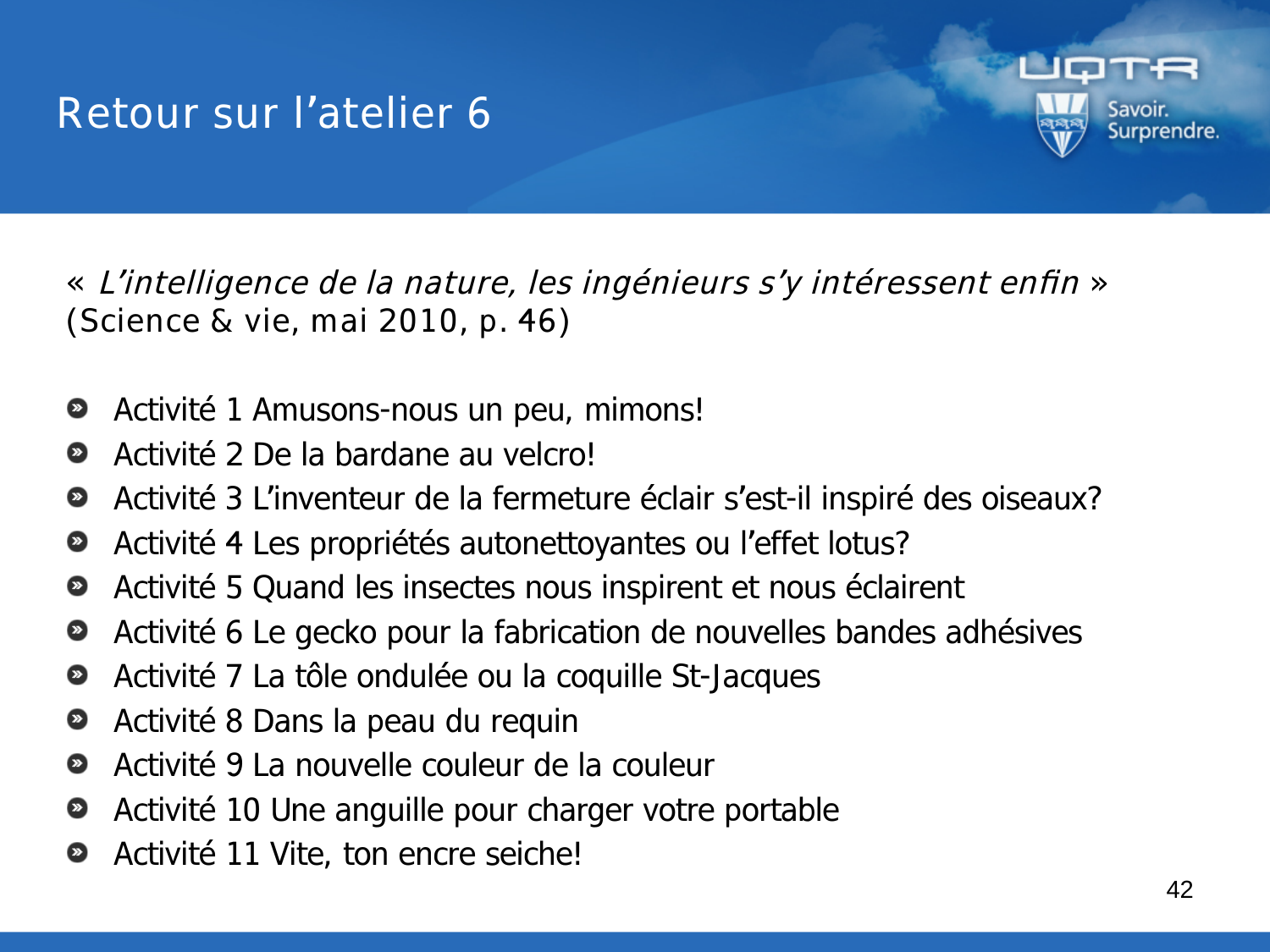

# Retour sur l’atelier 6
« L’intelligence de la nature, les ingénieurs s’y intéressent enfin » (Science & vie, mai 2010, p. 46)

Activité 1 Amusons-nous un peu, mimons!
Activité 2 De la bardane au velcro!
Activité 3 L’inventeur de la fermeture éclair s’est-il inspiré des oiseaux?
Activité 4 Les propriétés autonettoyantes ou l’effet lotus?
Activité 5 Quand les insectes nous inspirent et nous éclairent
Activité 6 Le gecko pour la fabrication de nouvelles bandes adhésives
Activité 7 La tôle ondulée ou la coquille St-Jacques
Activité 8 Dans la peau du requin
Activité 9 La nouvelle couleur de la couleur
Activité 10 Une anguille pour charger votre portable
Activité 11 Vite, ton encre seiche!

42